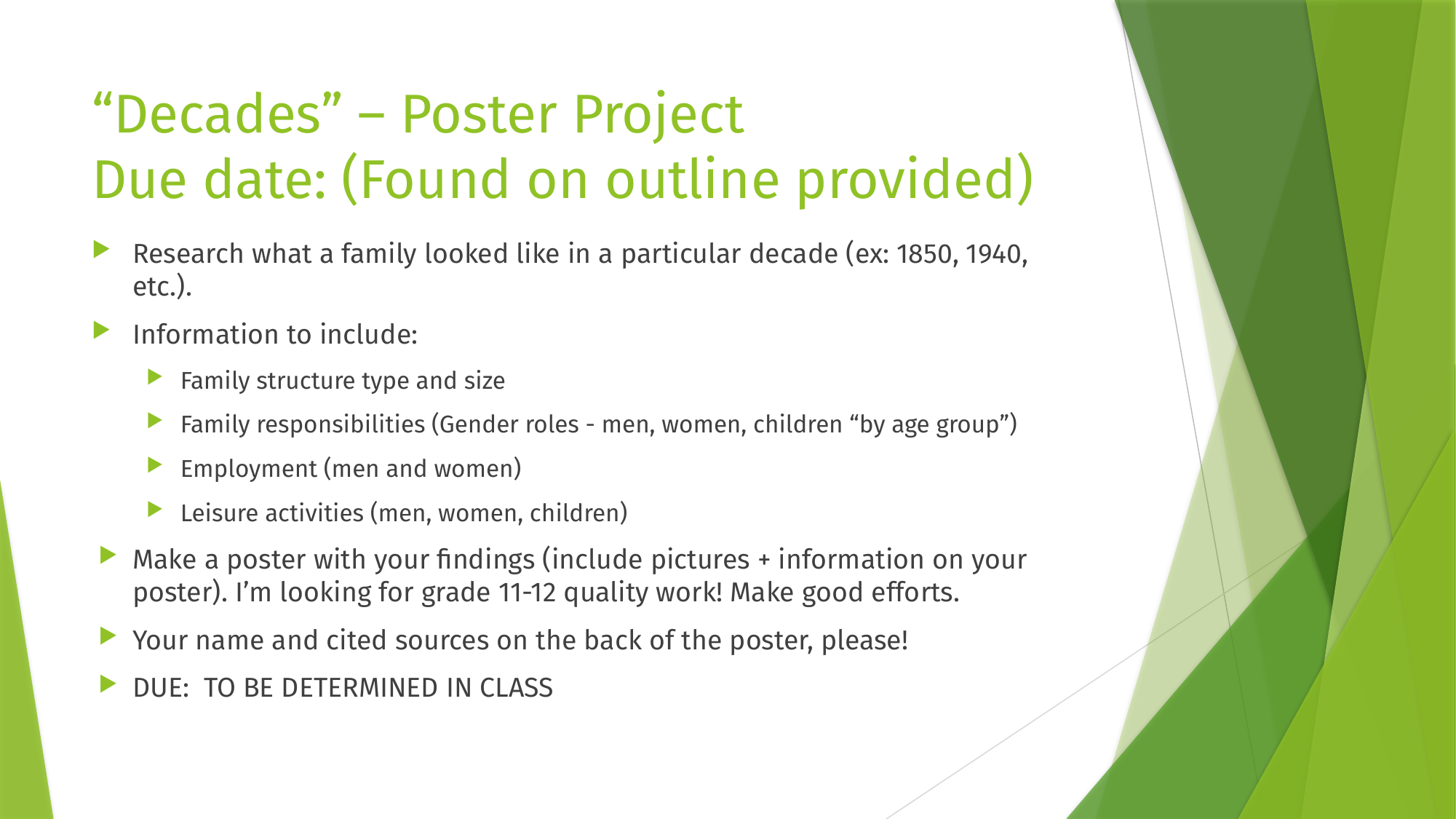

# “Decades” – Poster Project Due date: (Found on outline provided)
Research what a family looked like in a particular decade (ex: 1850, 1940, etc.).
Information to include:
Family structure type and size
Family responsibilities (Gender roles - men, women, children “by age group”)
Employment (men and women)
Leisure activities (men, women, children)
Make a poster with your findings (include pictures + information on your poster). I’m looking for grade 11-12 quality work! Make good efforts.
Your name and cited sources on the back of the poster, please!
DUE:  TO BE DETERMINED IN CLASS